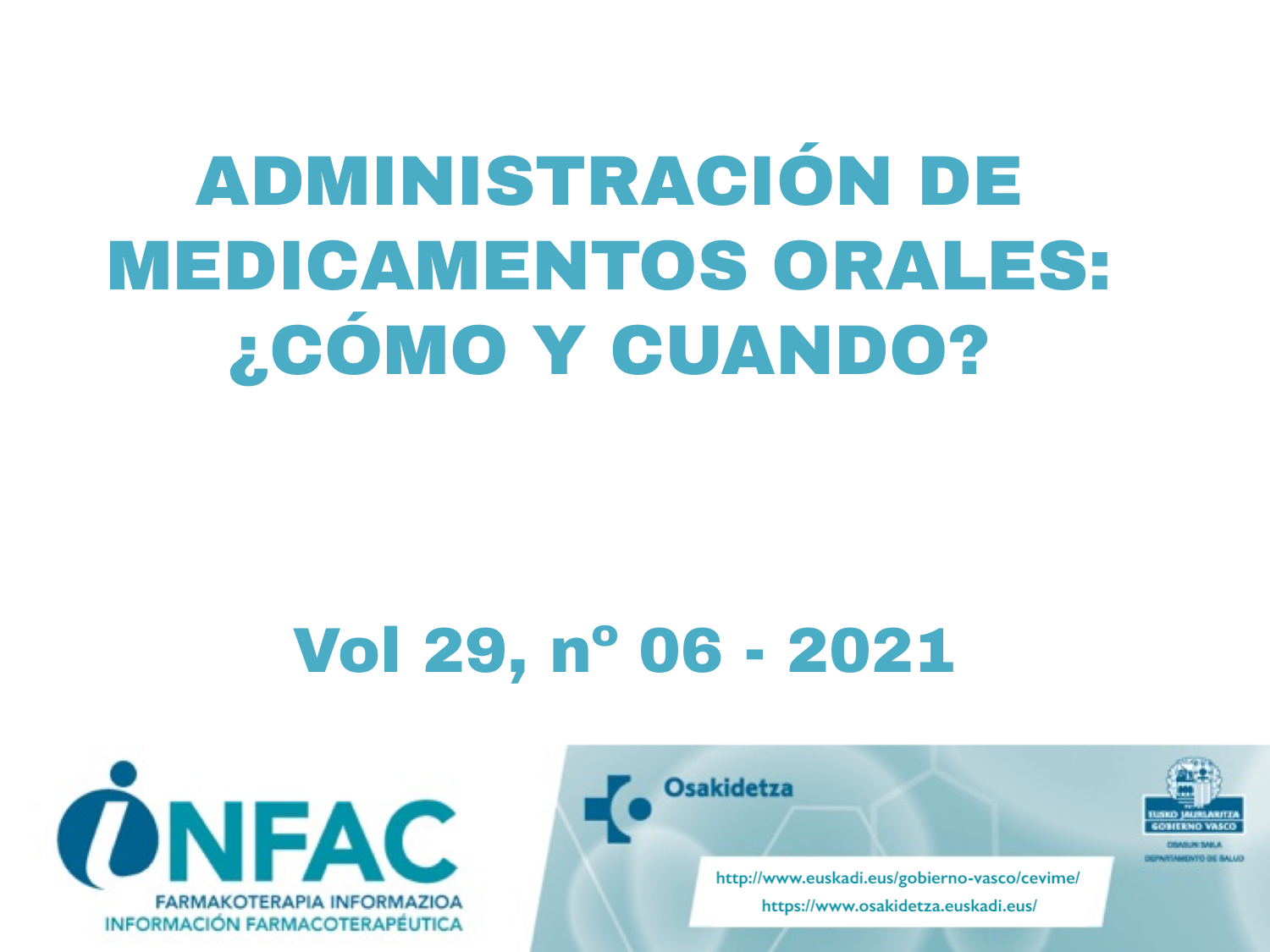

ADMINISTRACIÓN DE MEDICAMENTOS ORALES: ¿CÓMO Y CUANDO?
Vol 29, nº 06 - 2021